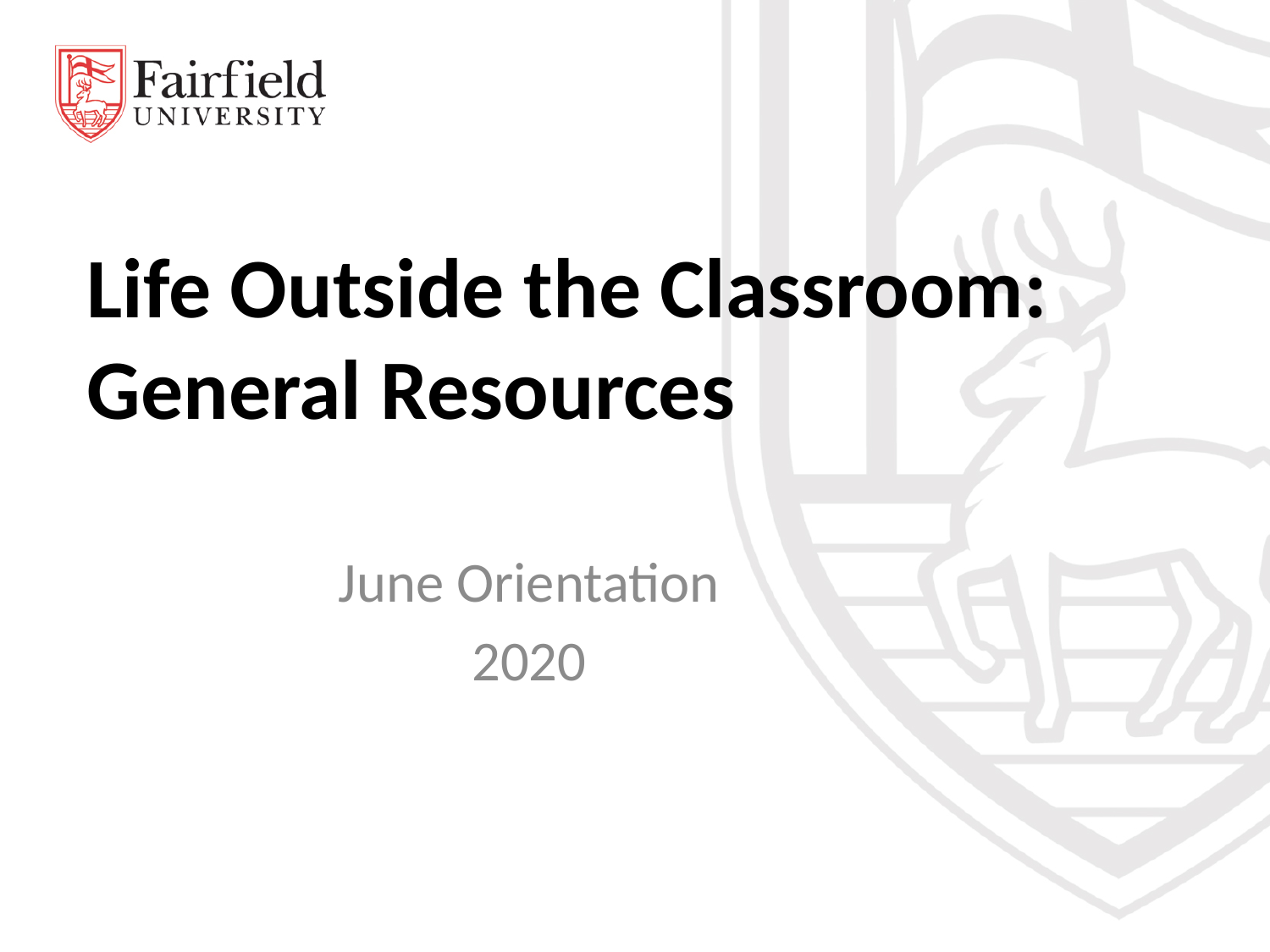

# Life Outside the Classroom: General Resources
June Orientation
2020